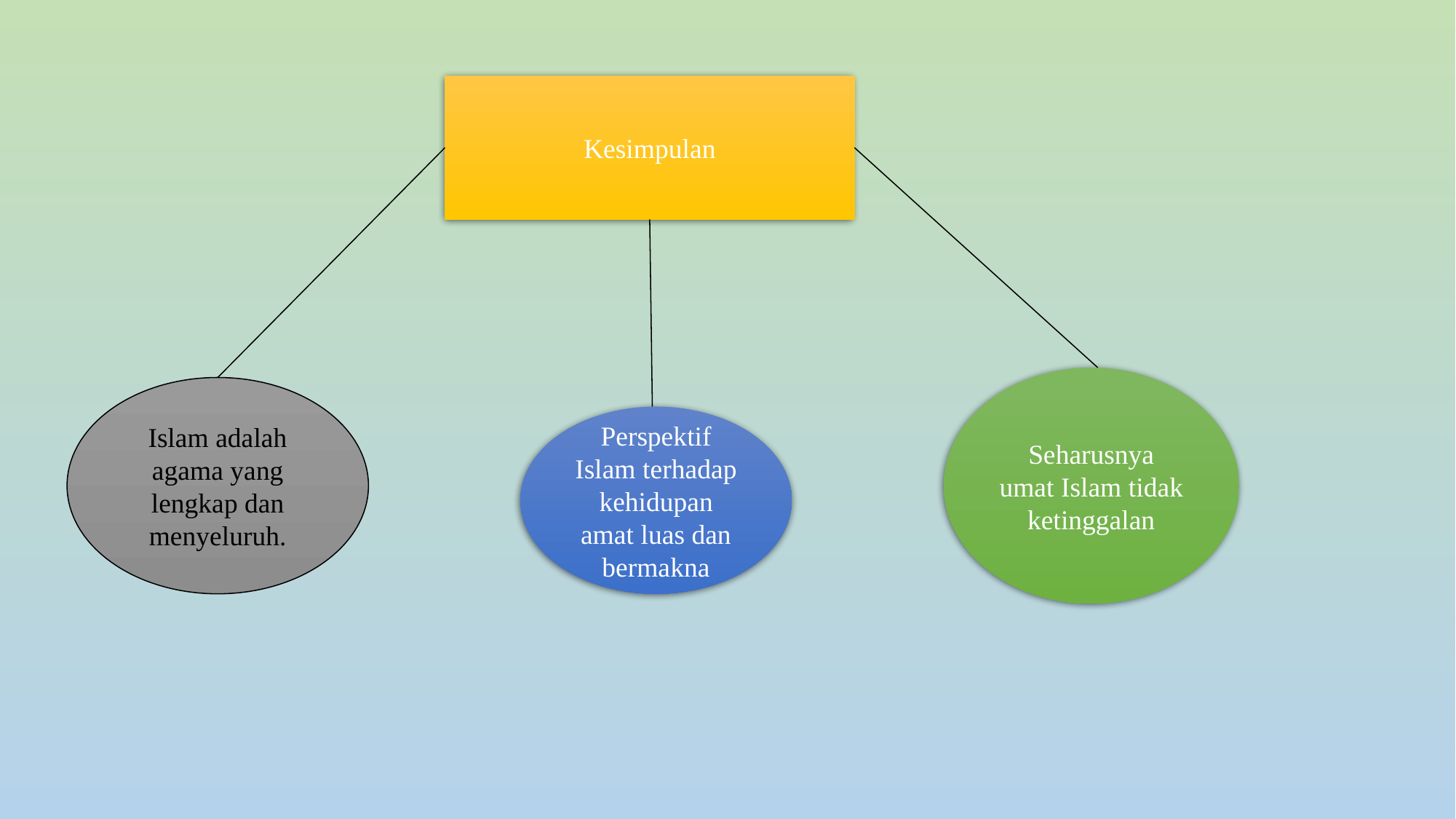

Kesimpulan
Seharusnya umat Islam tidak ketinggalan
Islam adalah agama yang lengkap dan menyeluruh.
Perspektif Islam terhadap kehidupan amat luas dan bermakna